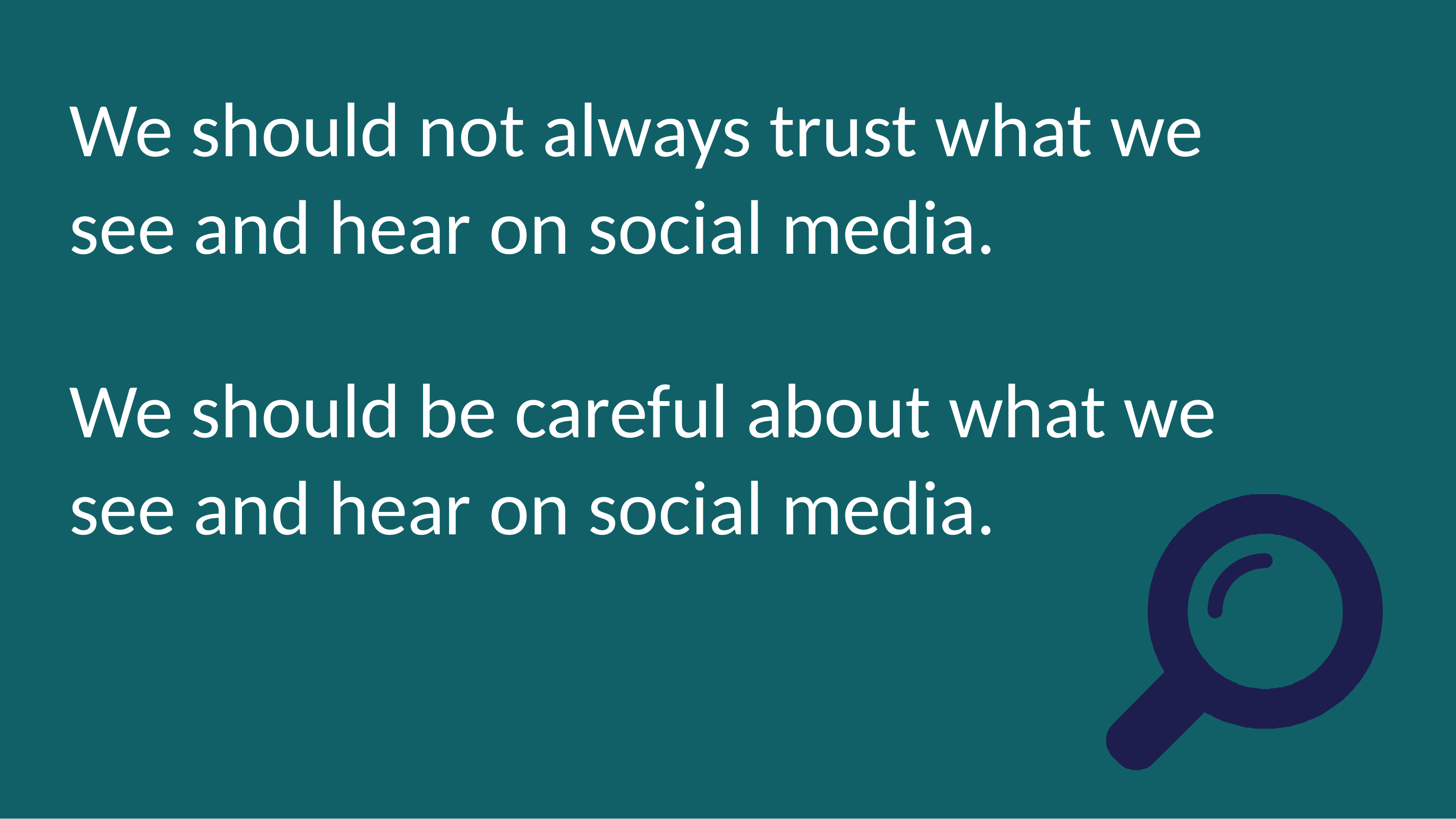

We should not always trust what we see and hear on social media.

We should be careful about what we see and hear on social media.